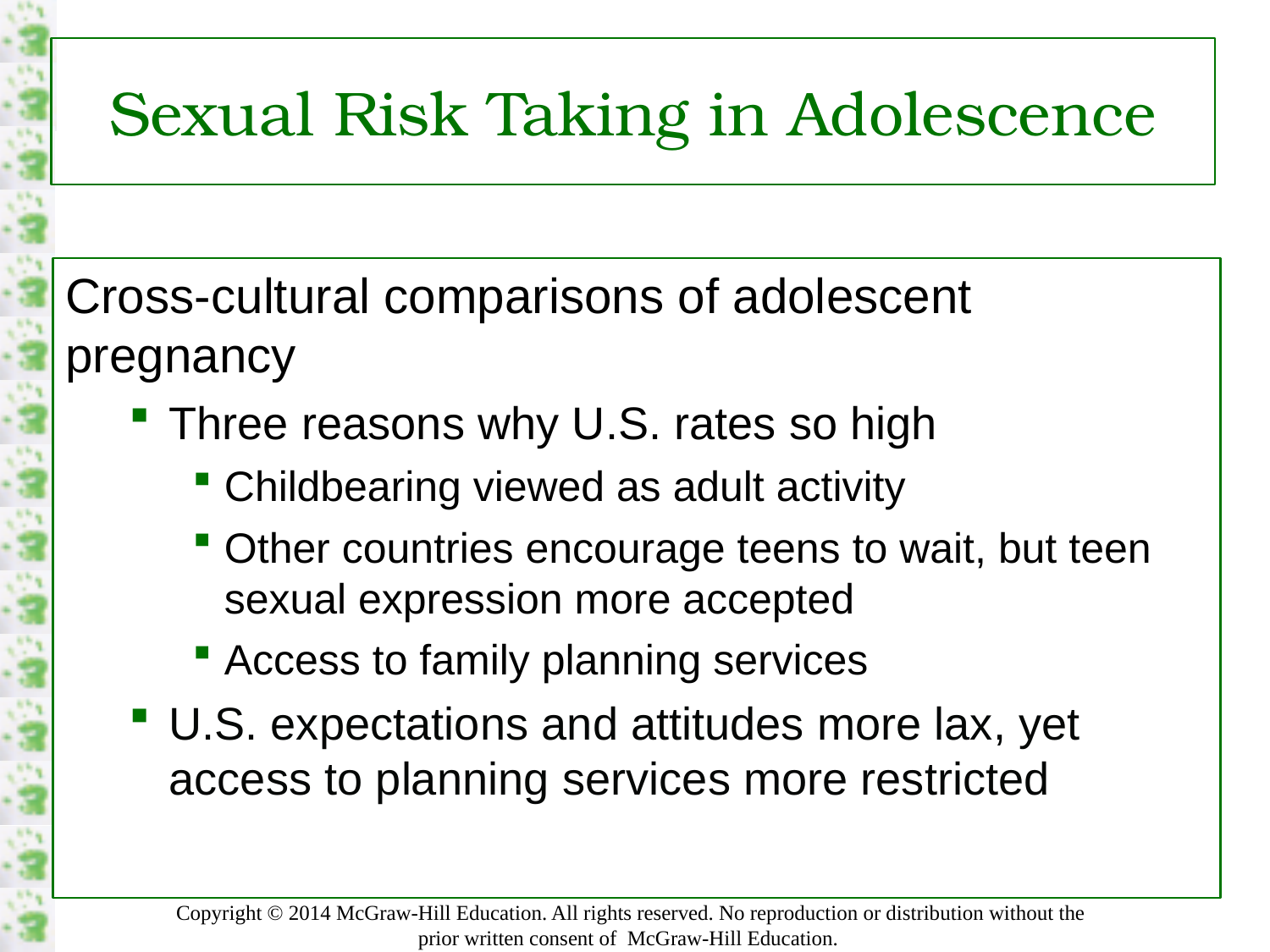

# Sexual Risk Taking in Adolescence
Cross-cultural comparisons of adolescent pregnancy
Three reasons why U.S. rates so high
Childbearing viewed as adult activity
Other countries encourage teens to wait, but teen sexual expression more accepted
Access to family planning services
U.S. expectations and attitudes more lax, yet access to planning services more restricted